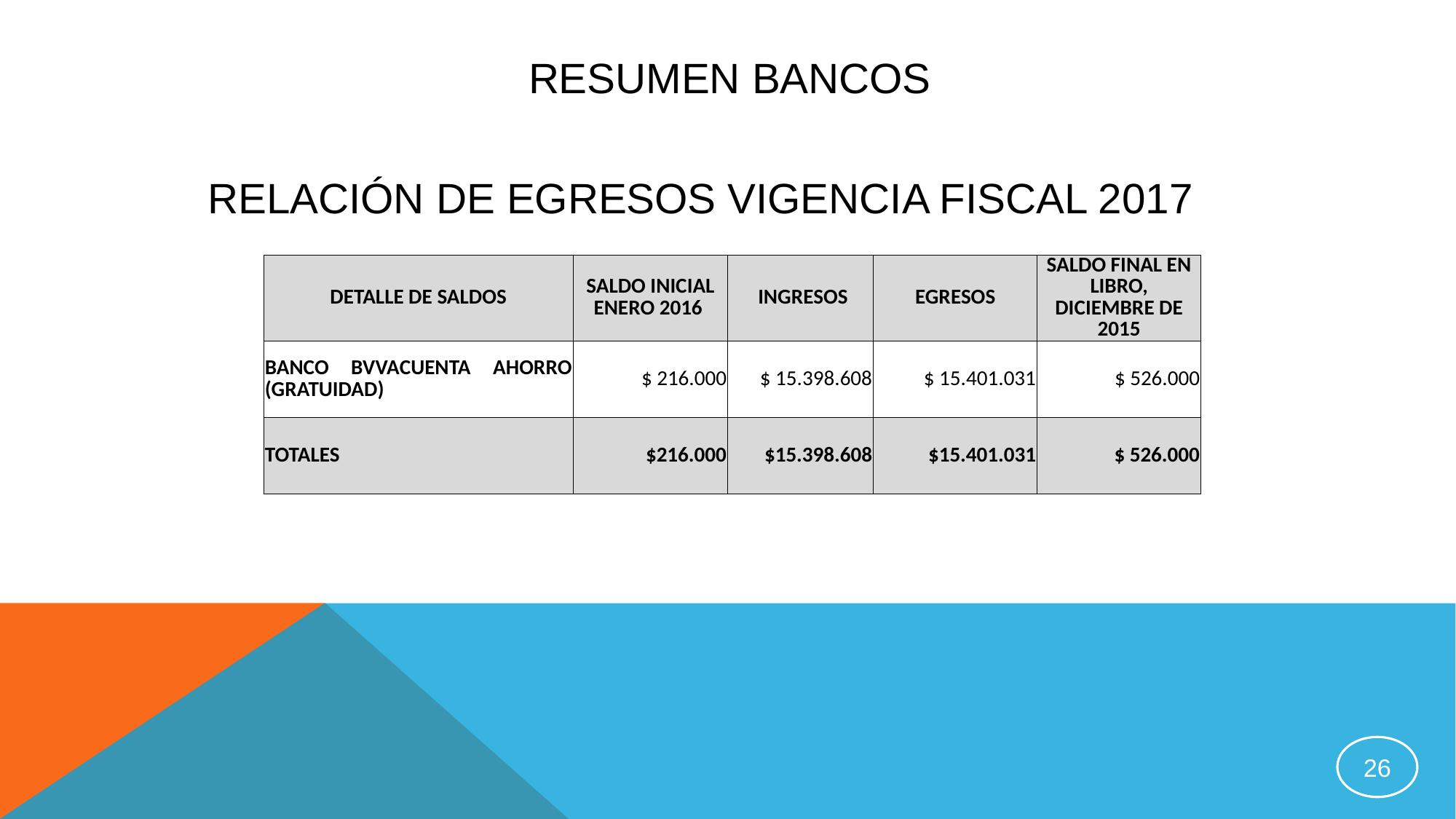

# RESUMEN BANCOS
RELACIÓN DE EGRESOS VIGENCIA FISCAL 2017
| DETALLE DE SALDOS | SALDO INICIAL ENERO 2016 | INGRESOS | EGRESOS | SALDO FINAL EN LIBRO, DICIEMBRE DE 2015 |
| --- | --- | --- | --- | --- |
| BANCO BVVACUENTA AHORRO (GRATUIDAD) | $ 216.000 | $ 15.398.608 | $ 15.401.031 | $ 526.000 |
| TOTALES | $216.000 | $15.398.608 | $15.401.031 | $ 526.000 |
26